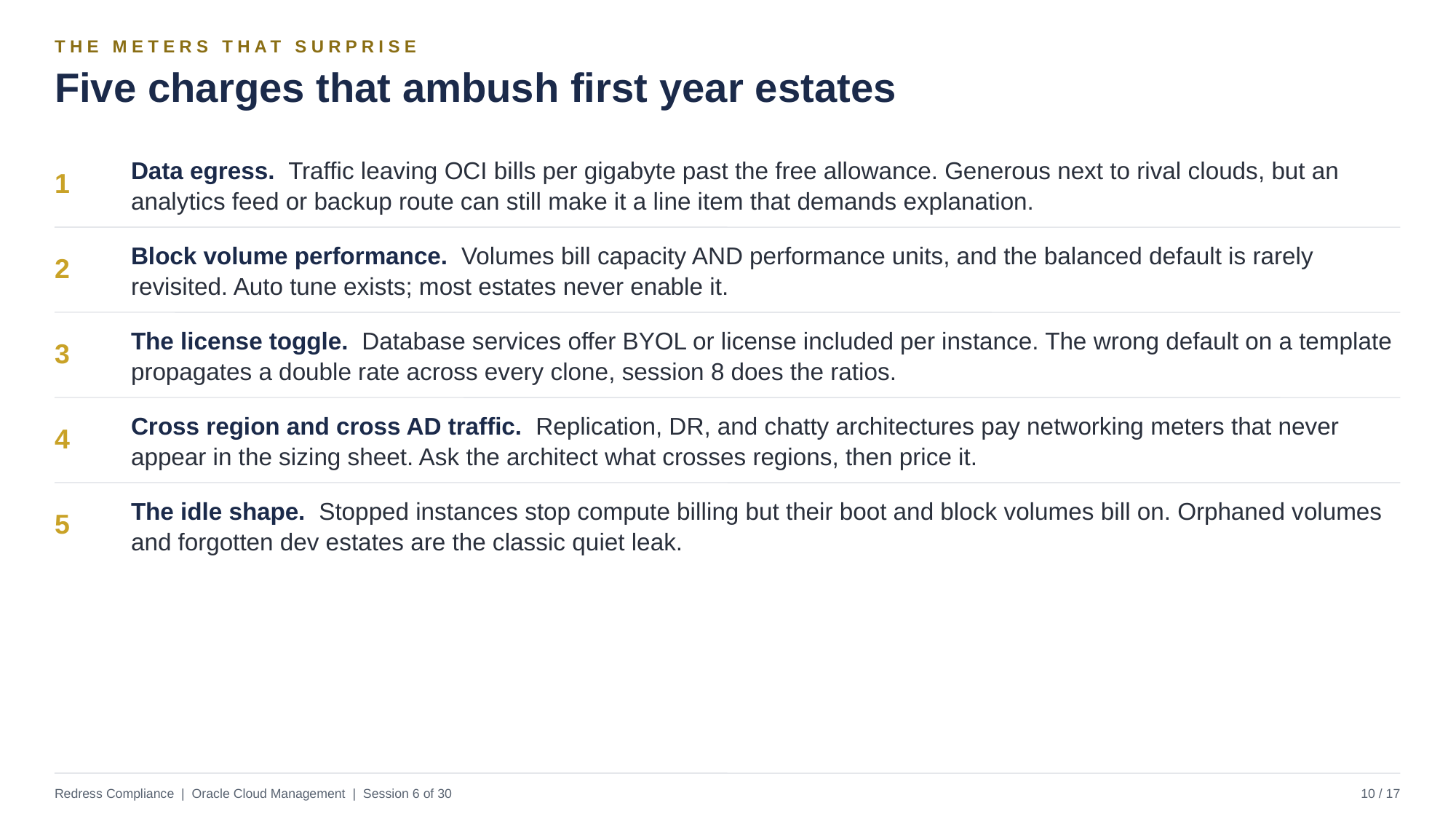

THE METERS THAT SURPRISE
Five charges that ambush first year estates
Data egress.  Traffic leaving OCI bills per gigabyte past the free allowance. Generous next to rival clouds, but an analytics feed or backup route can still make it a line item that demands explanation.
1

Block volume performance.  Volumes bill capacity AND performance units, and the balanced default is rarely revisited. Auto tune exists; most estates never enable it.
2

The license toggle.  Database services offer BYOL or license included per instance. The wrong default on a template propagates a double rate across every clone, session 8 does the ratios.
3

Cross region and cross AD traffic.  Replication, DR, and chatty architectures pay networking meters that never appear in the sizing sheet. Ask the architect what crosses regions, then price it.
4

The idle shape.  Stopped instances stop compute billing but their boot and block volumes bill on. Orphaned volumes and forgotten dev estates are the classic quiet leak.
5

Redress Compliance  |  Oracle Cloud Management  |  Session 6 of 30
10 / 17